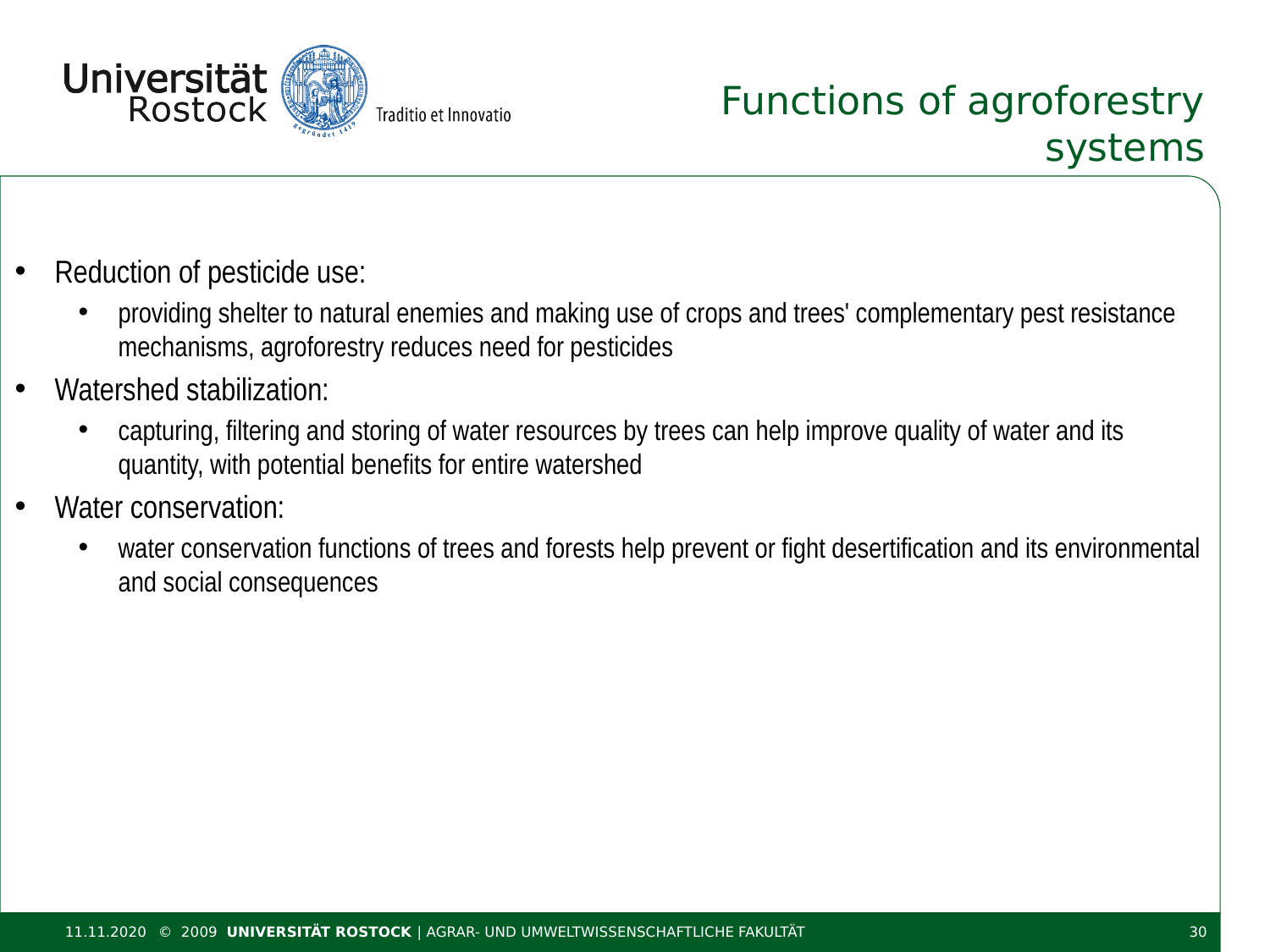

# Functions of agroforestry systems

Reduction of pesticide use:
providing shelter to natural enemies and making use of crops and trees' complementary pest resistance mechanisms, agroforestry reduces need for pesticides
Watershed stabilization:
capturing, filtering and storing of water resources by trees can help improve quality of water and its quantity, with potential benefits for entire watershed
Water conservation:
water conservation functions of trees and forests help prevent or fight desertification and its environmental and social consequences

11.11.2020
©  2009  UNIVERSITÄT ROSTOCK | Agrar- und Umweltwissenschaftliche Fakultät
30